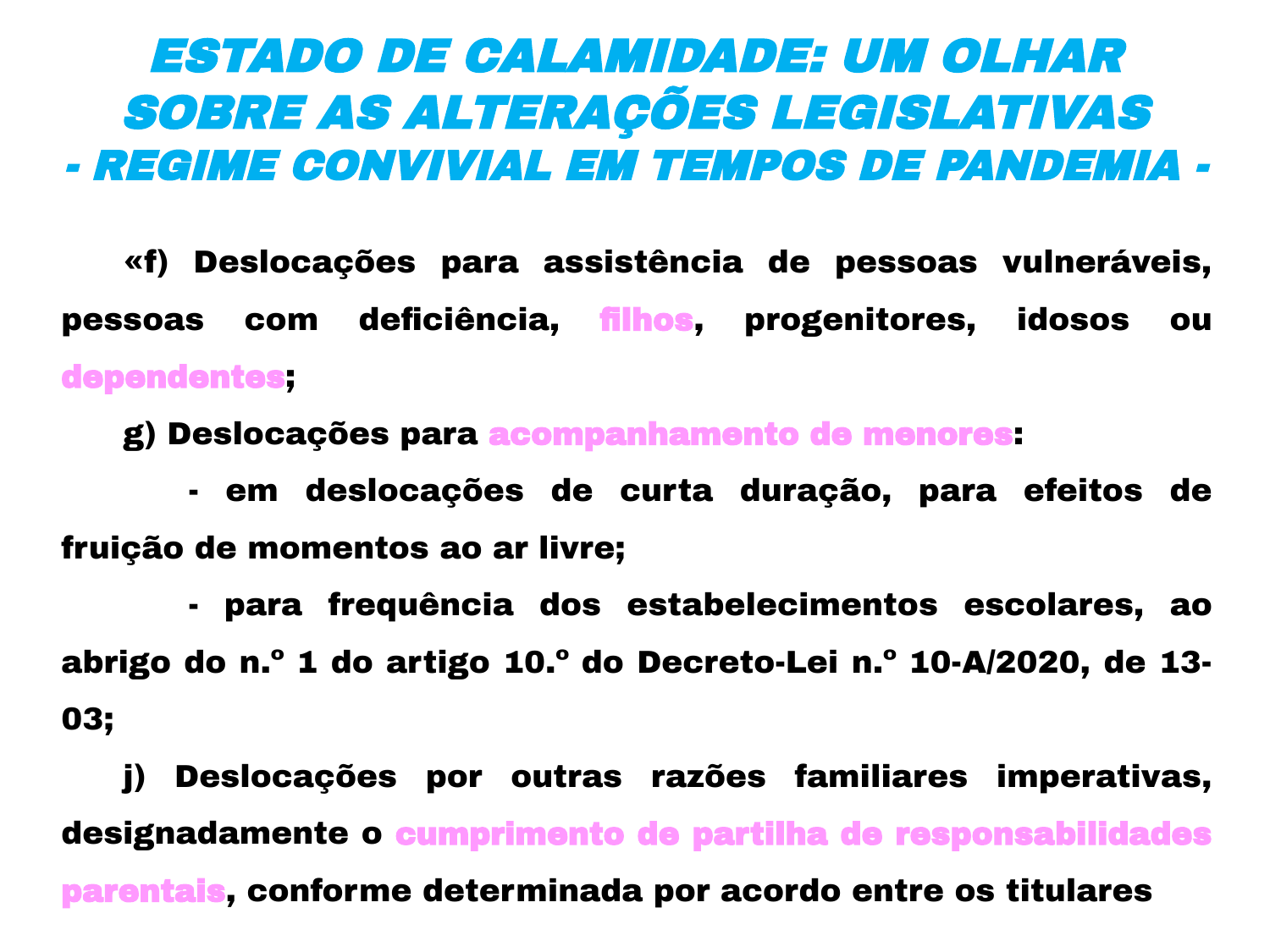

# ESTADO DE CALAMIDADE: UM OLHAR SOBRE AS ALTERAÇÕES LEGISLATIVAS - REGIME CONVIVIAL EM TEMPOS DE PANDEMIA -
«f) Deslocações para assistência de pessoas vulneráveis, pessoas com deficiência, filhos, progenitores, idosos ou dependentes;
g) Deslocações para acompanhamento de menores:
	- em deslocações de curta duração, para efeitos de fruição de momentos ao ar livre;
	- para frequência dos estabelecimentos escolares, ao abrigo do n.º 1 do artigo 10.º do Decreto-Lei n.º 10-A/2020, de 13-03;
j) Deslocações por outras razões familiares imperativas, designadamente o cumprimento de partilha de responsabilidades parentais, conforme determinada por acordo entre os titulares